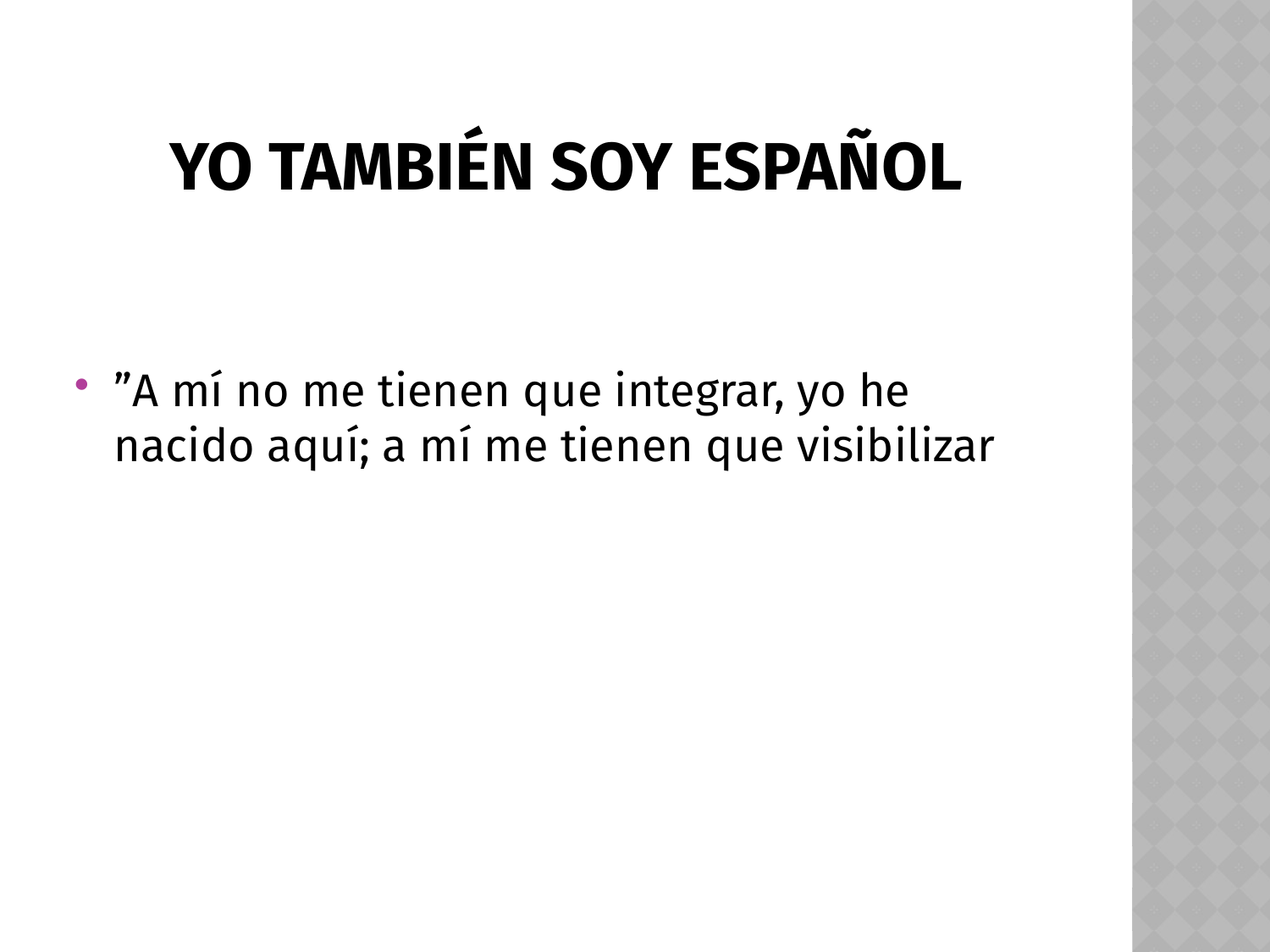

# Yo también soy español

”A mí no me tienen que integrar, yo he nacido aquí; a mí me tienen que visibilizar